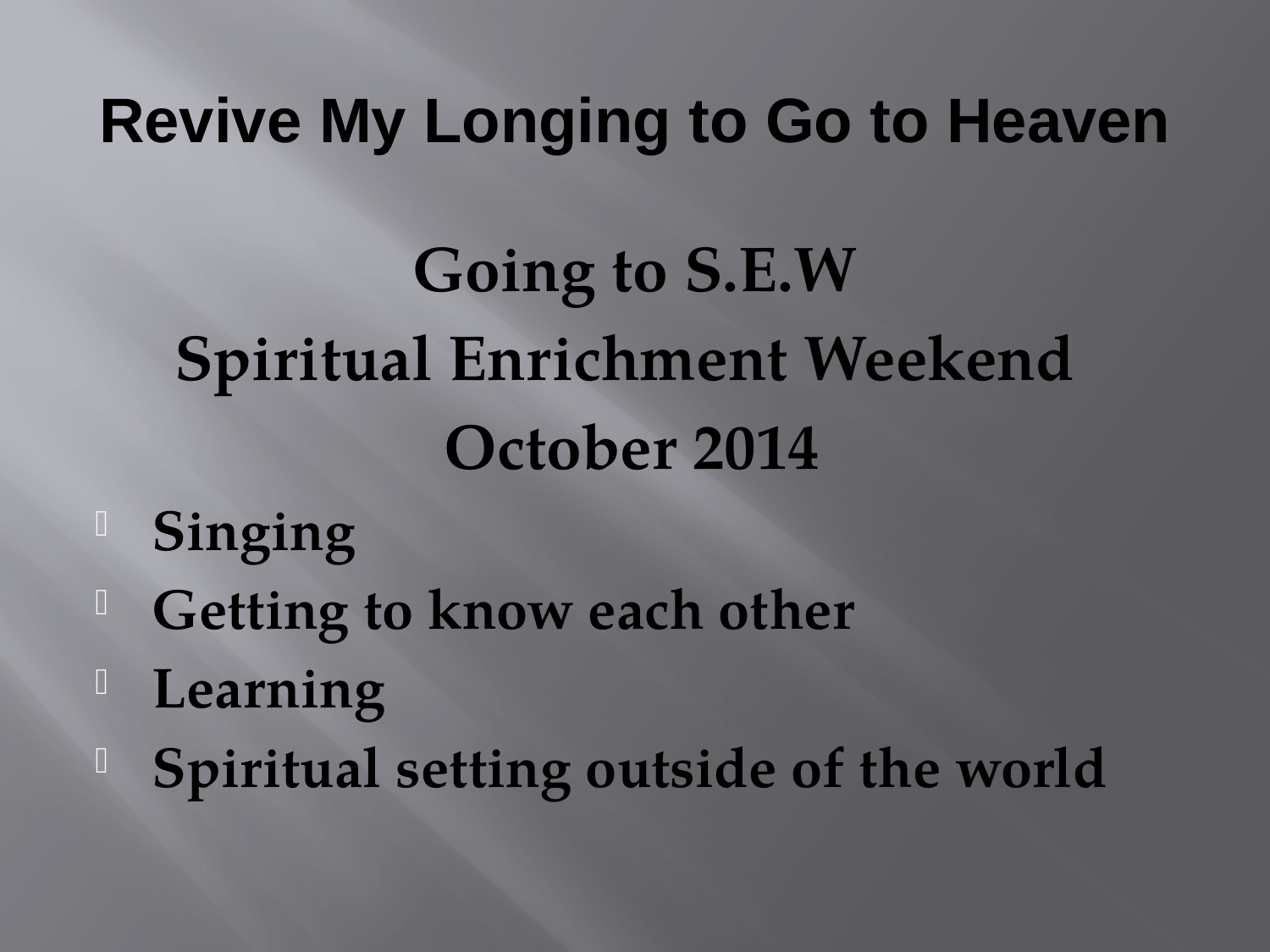

# Revive My Longing to Go to Heaven
                    Going to S.E.W
     Spiritual Enrichment Weekend
                      October 2014
Singing
Getting to know each other
Learning
Spiritual setting outside of the world